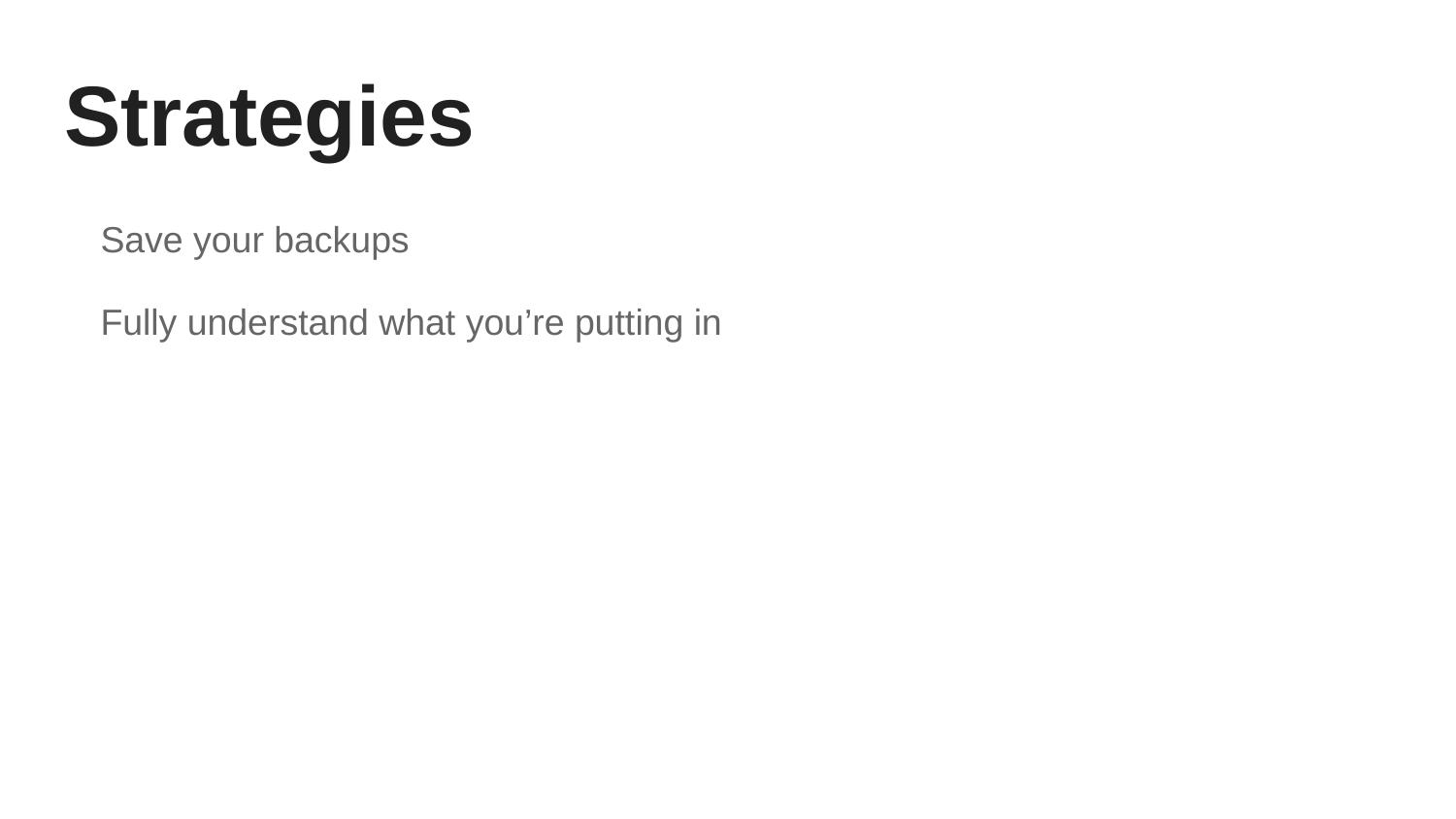

# Strategies
Save your backups
Fully understand what you’re putting in